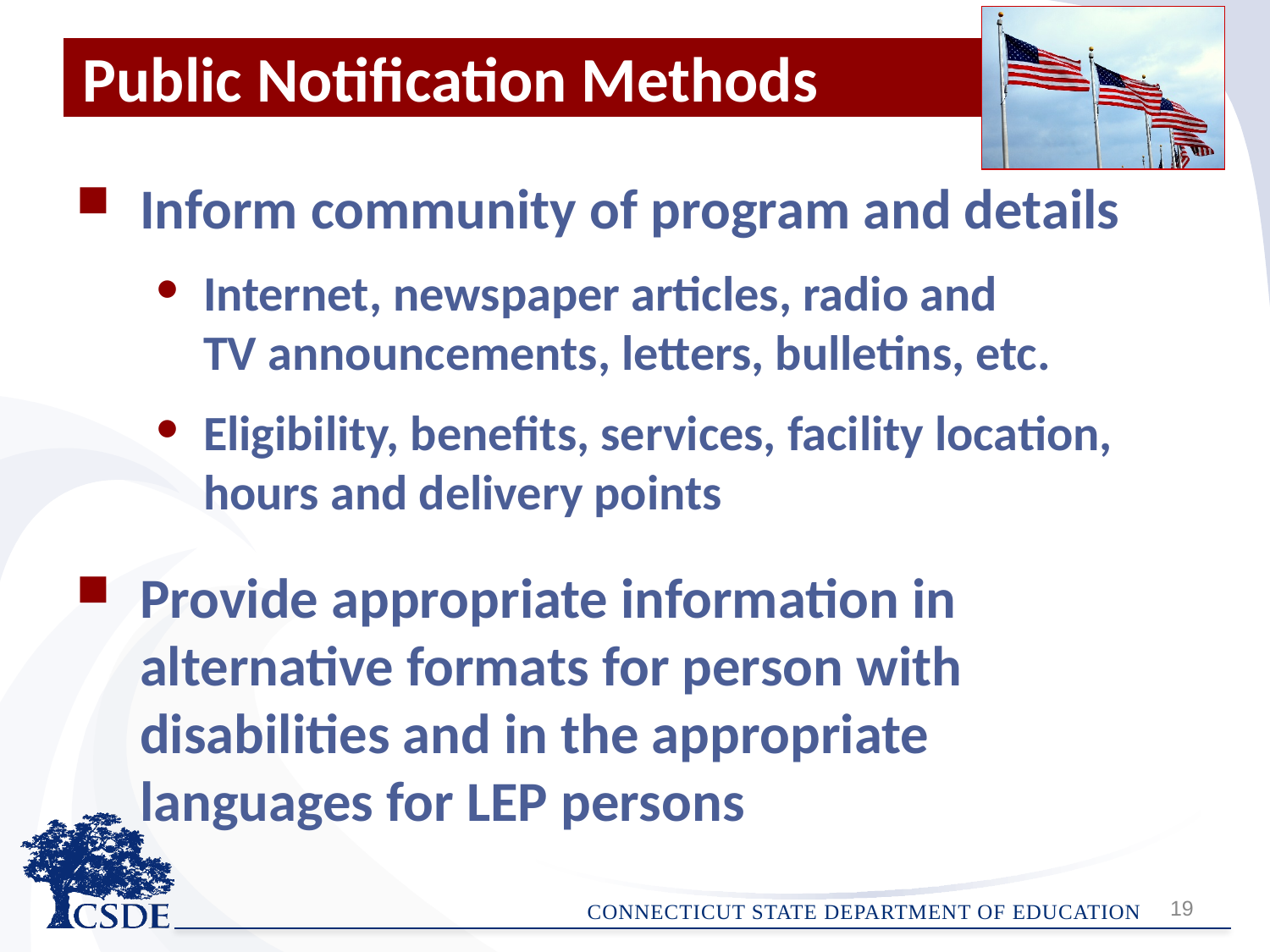

# Public Notification Methods
Inform community of program and details
Internet, newspaper articles, radio and
TV announcements, letters, bulletins, etc.
Eligibility, benefits, services, facility location,
hours and delivery points
Provide appropriate information in alternative formats for person with disabilities and in the appropriate languages for LEP persons
19